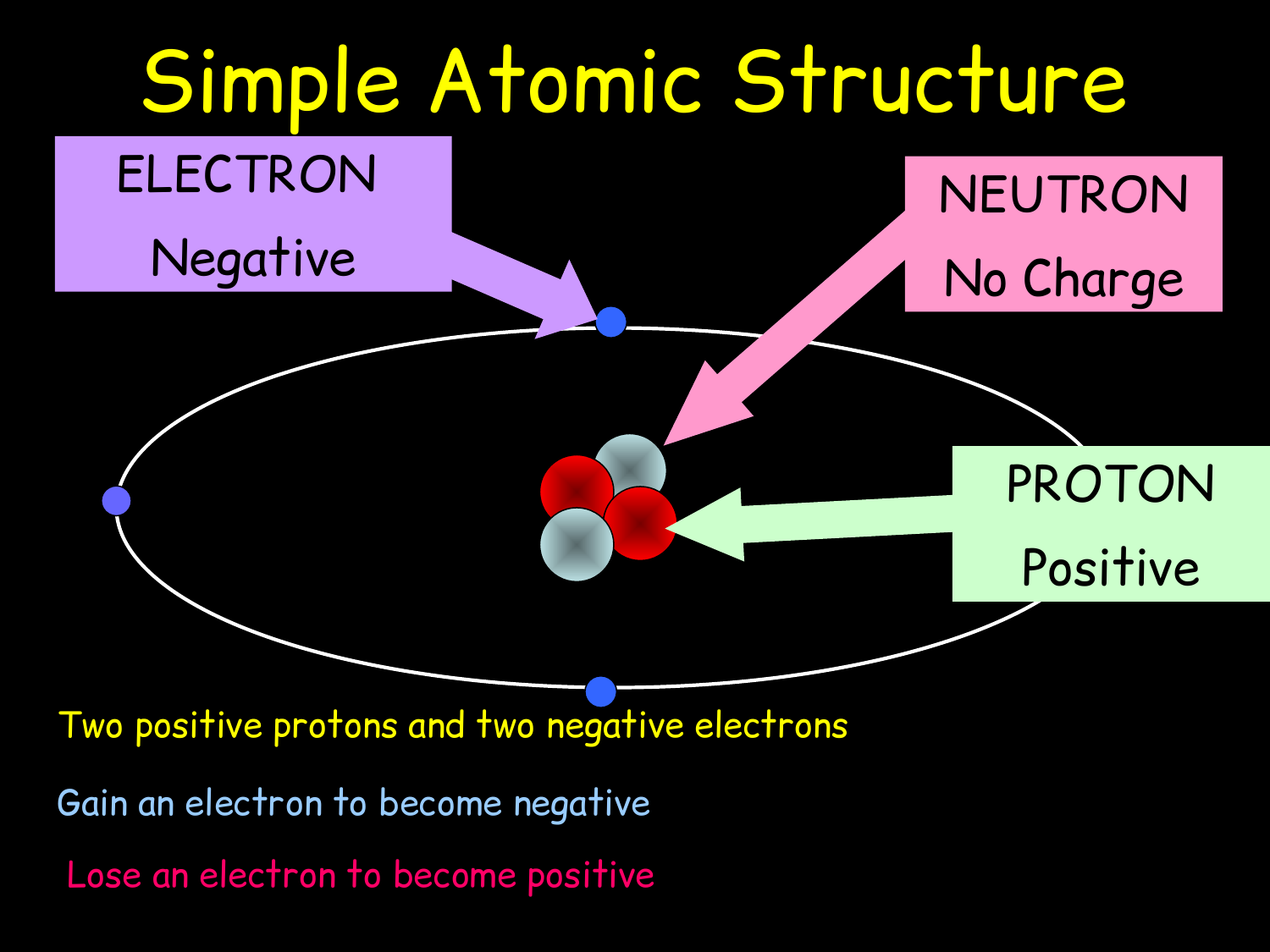

Simple Atomic Structure
# The structure of the atom
ELECTRON
Negative

NEUTRON
No Charge

PROTON
Positive

Two positive protons and two negative electrons
Gain an electron to become negative
Lose an electron to become positive